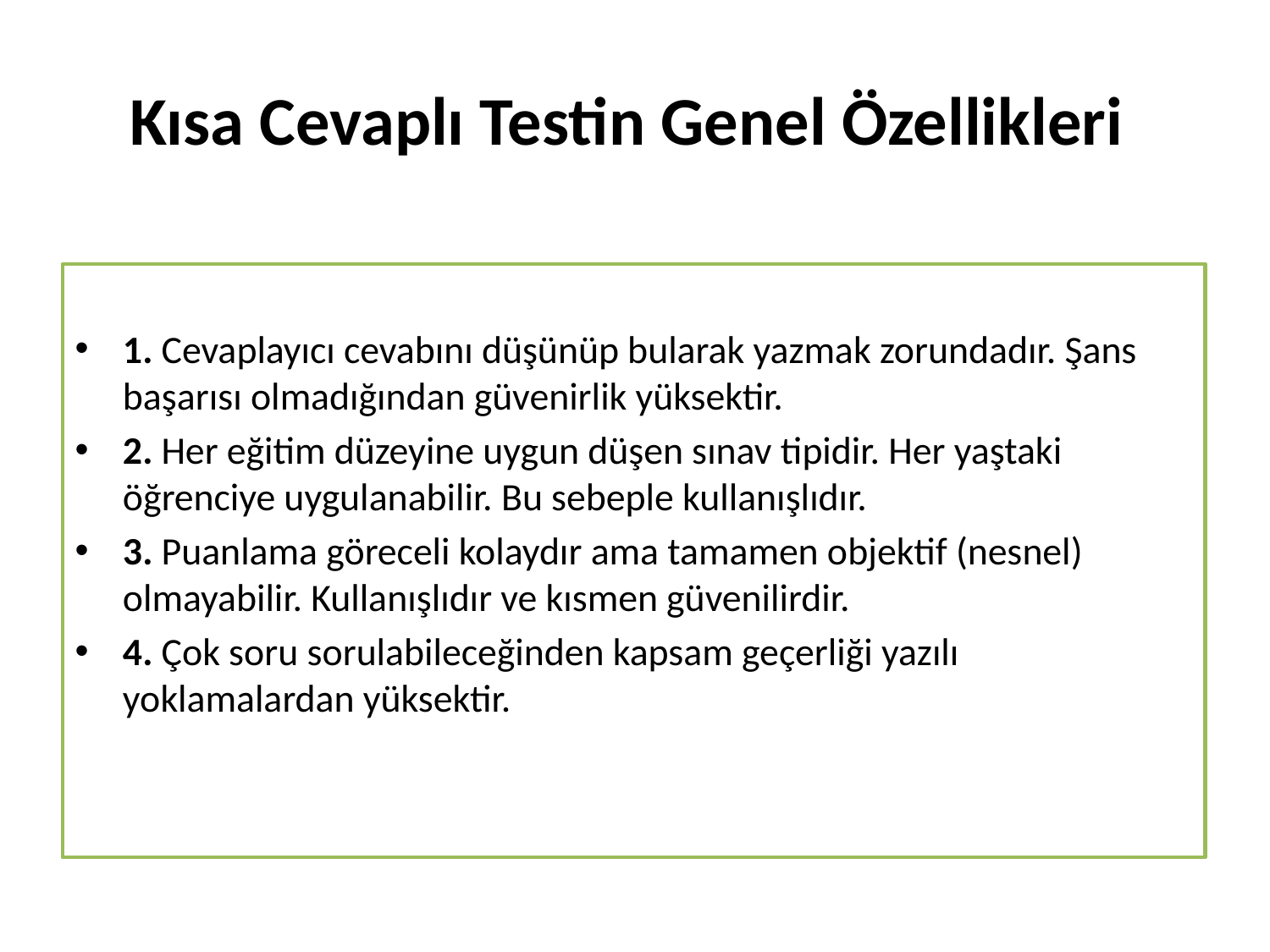

# Kısa Cevaplı Testin Genel Özellikleri

1. Cevaplayıcı cevabını düşünüp bularak yazmak zorundadır. Şans başarısı olmadığından güvenirlik yüksektir.
2. Her eğitim düzeyine uygun düşen sınav tipidir. Her yaştaki öğrenciye uygulanabilir. Bu sebeple kullanışlıdır.
3. Puanlama göreceli kolaydır ama tamamen objektif (nesnel) olmayabilir. Kullanışlıdır ve kısmen güvenilirdir.
4. Çok soru sorulabileceğinden kapsam geçerliği yazılı yoklamalardan yüksektir.